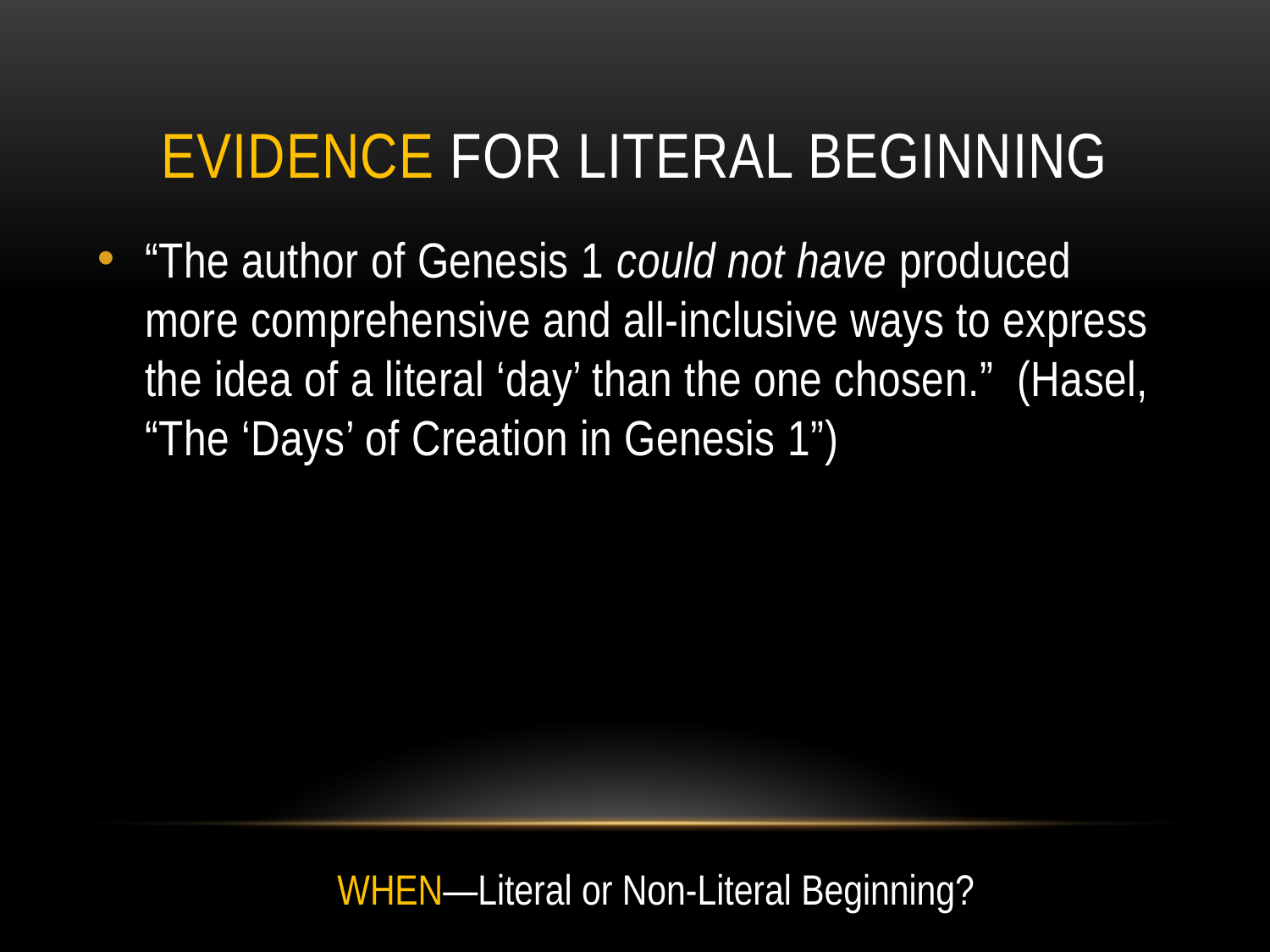

# Evidence for literal beginning
“The author of Genesis 1 could not have produced more comprehensive and all-inclusive ways to express the idea of a literal ‘day’ than the one chosen.”  (Hasel, “The ‘Days’ of Creation in Genesis 1”)

WHEN—Literal or Non-Literal Beginning?